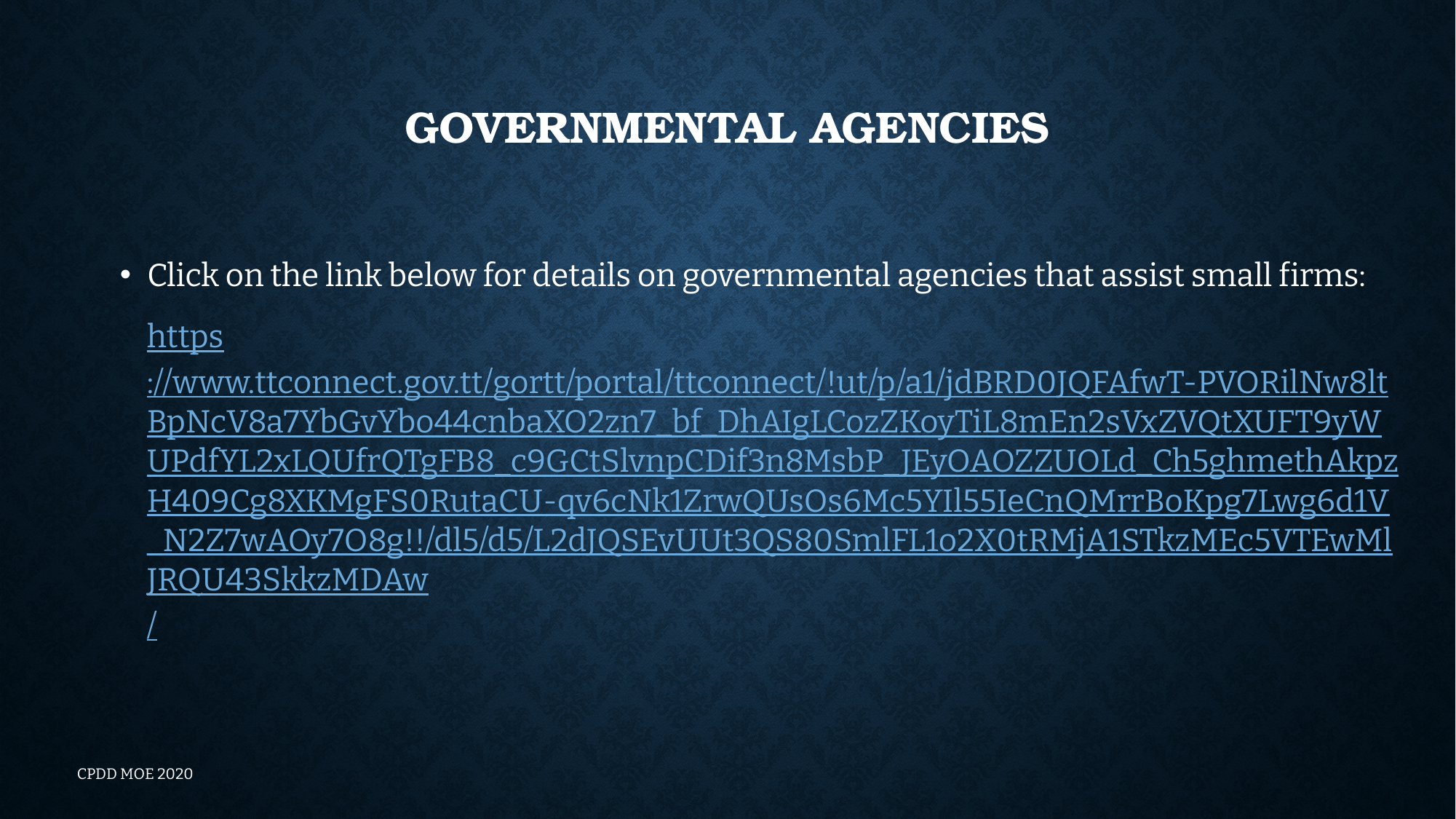

# Governmental agencies
Click on the link below for details on governmental agencies that assist small firms:
https://www.ttconnect.gov.tt/gortt/portal/ttconnect/!ut/p/a1/jdBRD0JQFAfwT-PVORilNw8ltBpNcV8a7YbGvYbo44cnbaXO2zn7_bf_DhAIgLCozZKoyTiL8mEn2sVxZVQtXUFT9yWUPdfYL2xLQUfrQTgFB8_c9GCtSlvnpCDif3n8MsbP_JEyOAOZZUOLd_Ch5ghmethAkpzH409Cg8XKMgFS0RutaCU-qv6cNk1ZrwQUsOs6Mc5YIl55IeCnQMrrBoKpg7Lwg6d1V_N2Z7wAOy7O8g!!/dl5/d5/L2dJQSEvUUt3QS80SmlFL1o2X0tRMjA1STkzMEc5VTEwMlJRQU43SkkzMDAw/

CPDD MOE 2020